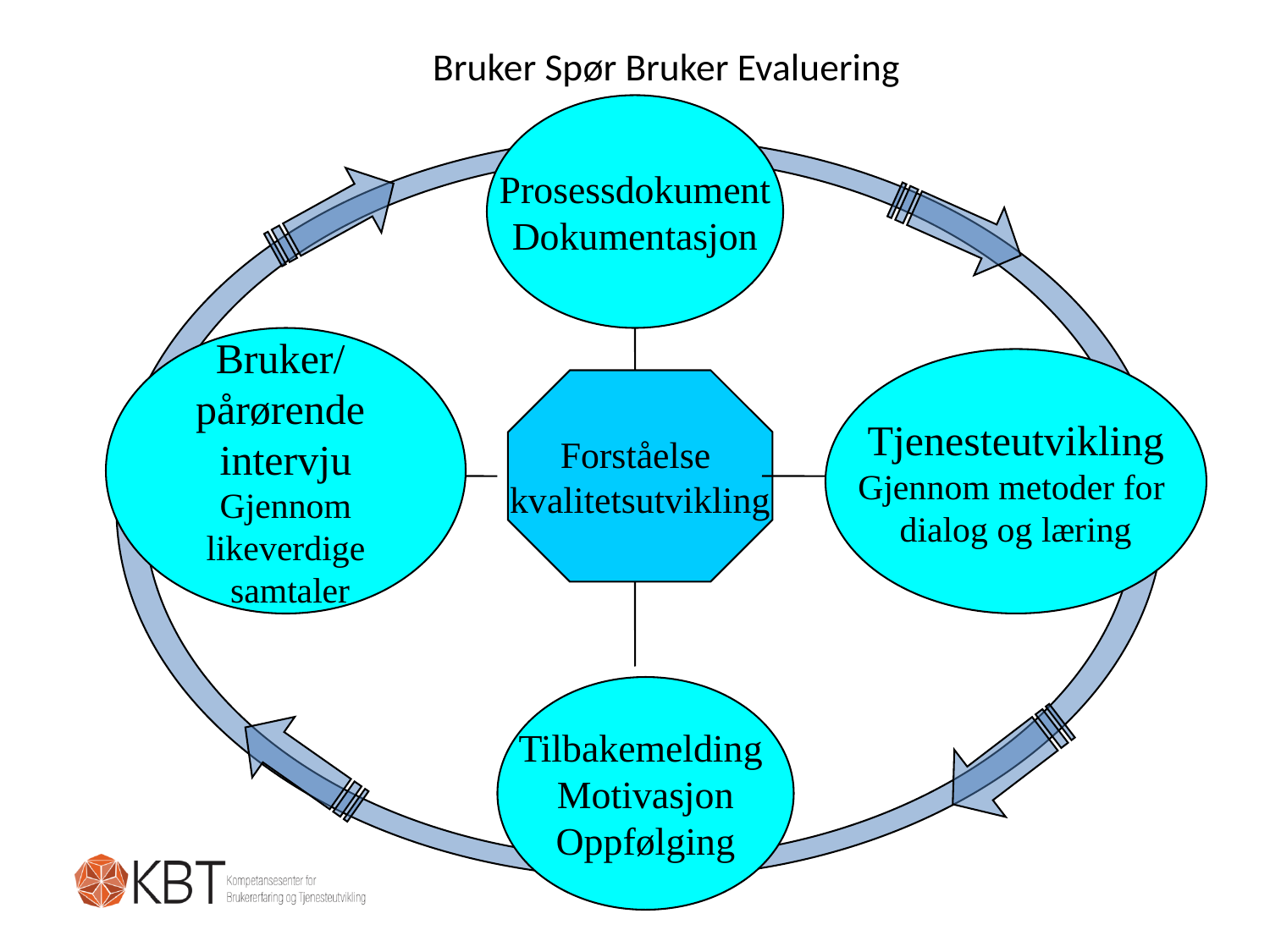

# Bruker Spør Bruker Evaluering
Prosessdokument
Dokumentasjon

Bruker/
pårørende
intervju
Gjennom
likeverdige
 samtaler

Tjenesteutvikling
Gjennom metoder for
dialog og læring
Forståelse
kvalitetsutvikling

Tilbakemelding
Motivasjon
Oppfølging